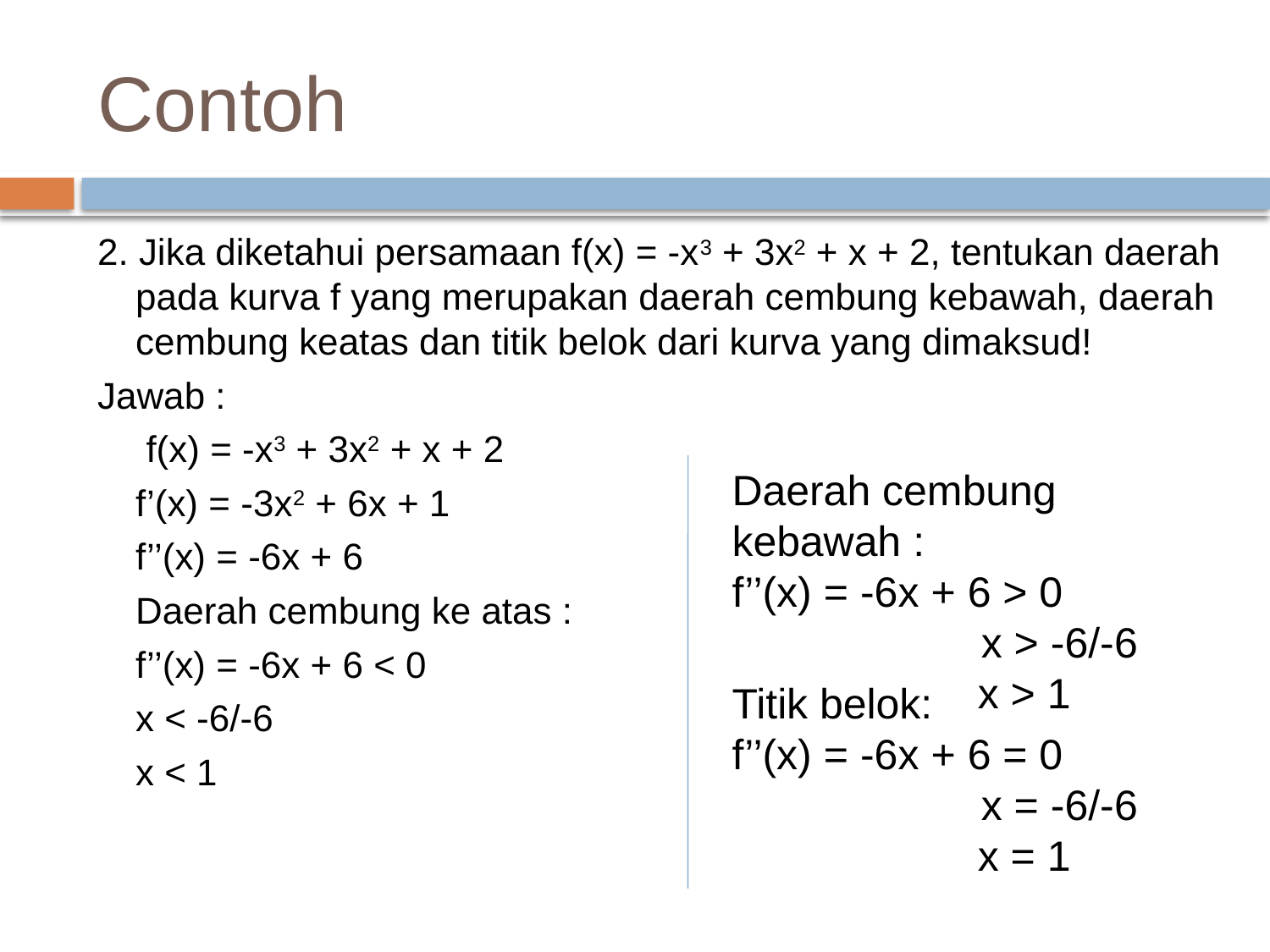

# Contoh
2. Jika diketahui persamaan f(x) = -x3 + 3x2 + x + 2, tentukan daerah pada kurva f yang merupakan daerah cembung kebawah, daerah cembung keatas dan titik belok dari kurva yang dimaksud!
Jawab :
	 f(x) = -x3 + 3x2 + x + 2
	f’(x) = -3x2 + 6x + 1
	f’’(x) = -6x + 6
	Daerah cembung ke atas :
		f’’(x) = -6x + 6 < 0
				x < -6/-6
				x < 1
Daerah cembung kebawah :
f’’(x) = -6x + 6 > 0
                     x > -6/-6
	          x > 1
Titik belok:
f’’(x) = -6x + 6 = 0
                     x = -6/-6
	          x = 1